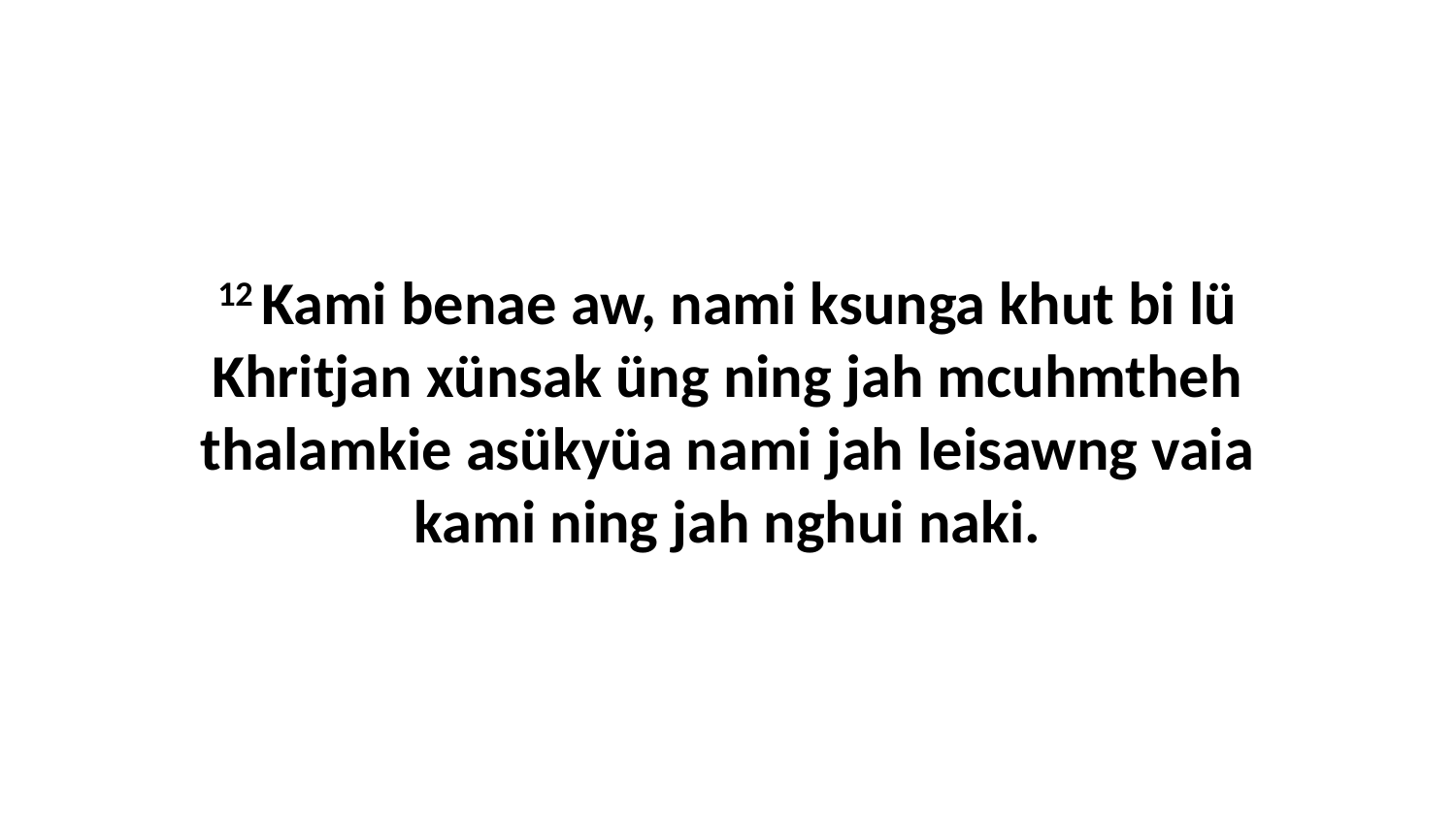

12 Kami benae aw, nami ksunga khut bi lü Khritjan xünsak üng ning jah mcuhmtheh thalamkie asükyüa nami jah leisawng vaia kami ning jah nghui naki.